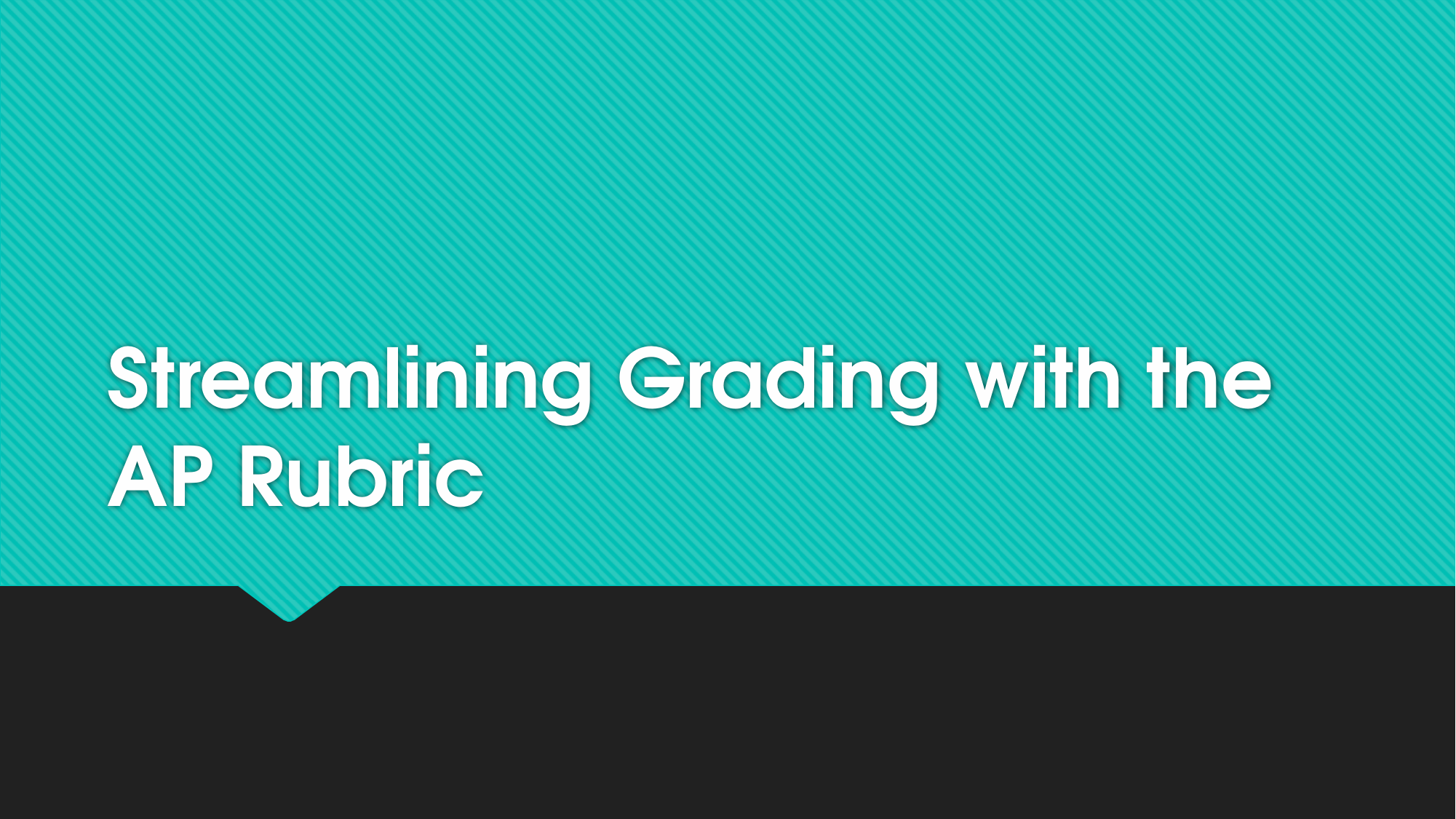

# Streamlining Grading with the AP Rubric